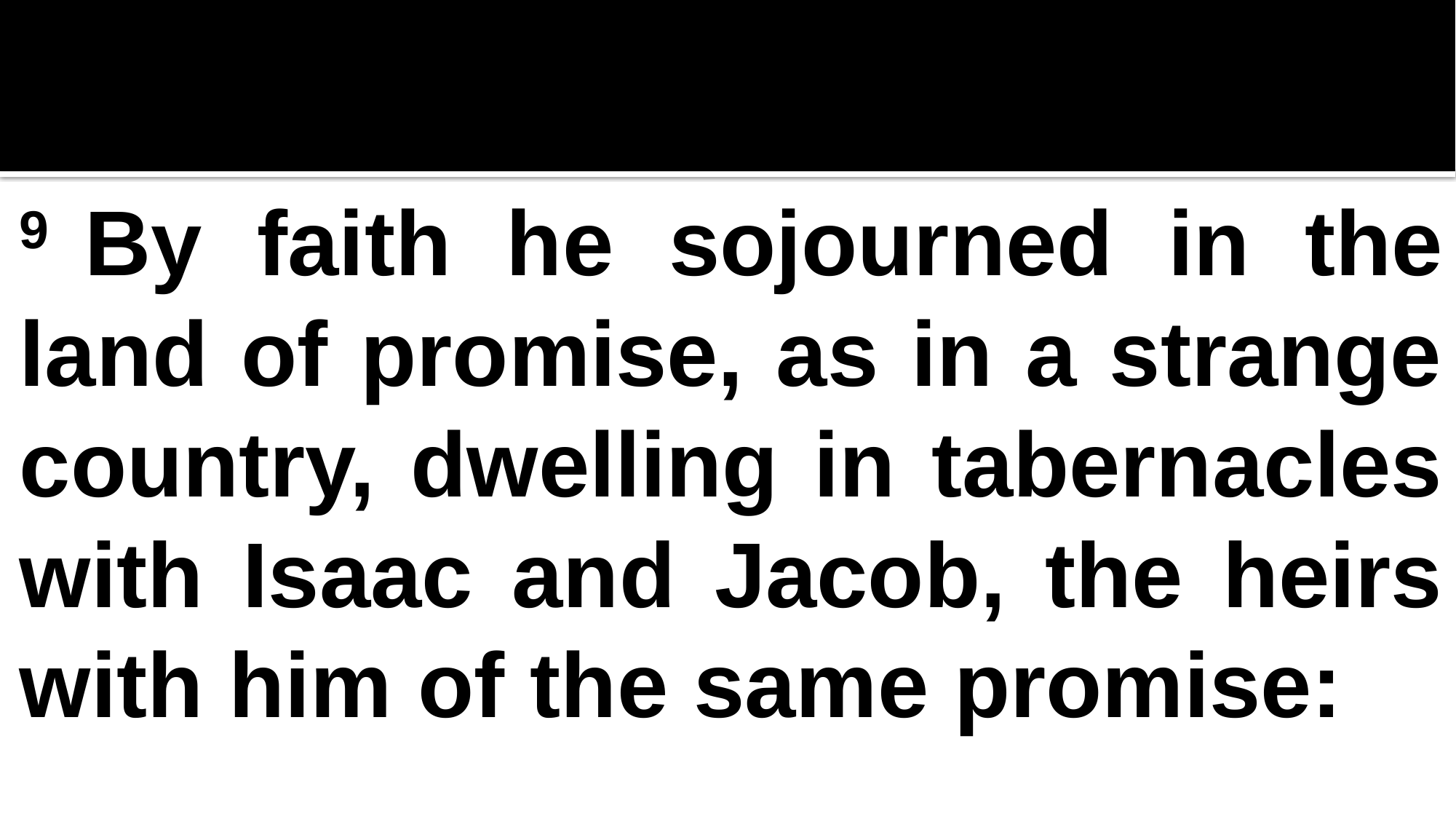

9   By faith he sojourned in the land of promise, as in a strange country, dwelling in tabernacles with Isaac and Jacob, the heirs with him of the same promise: